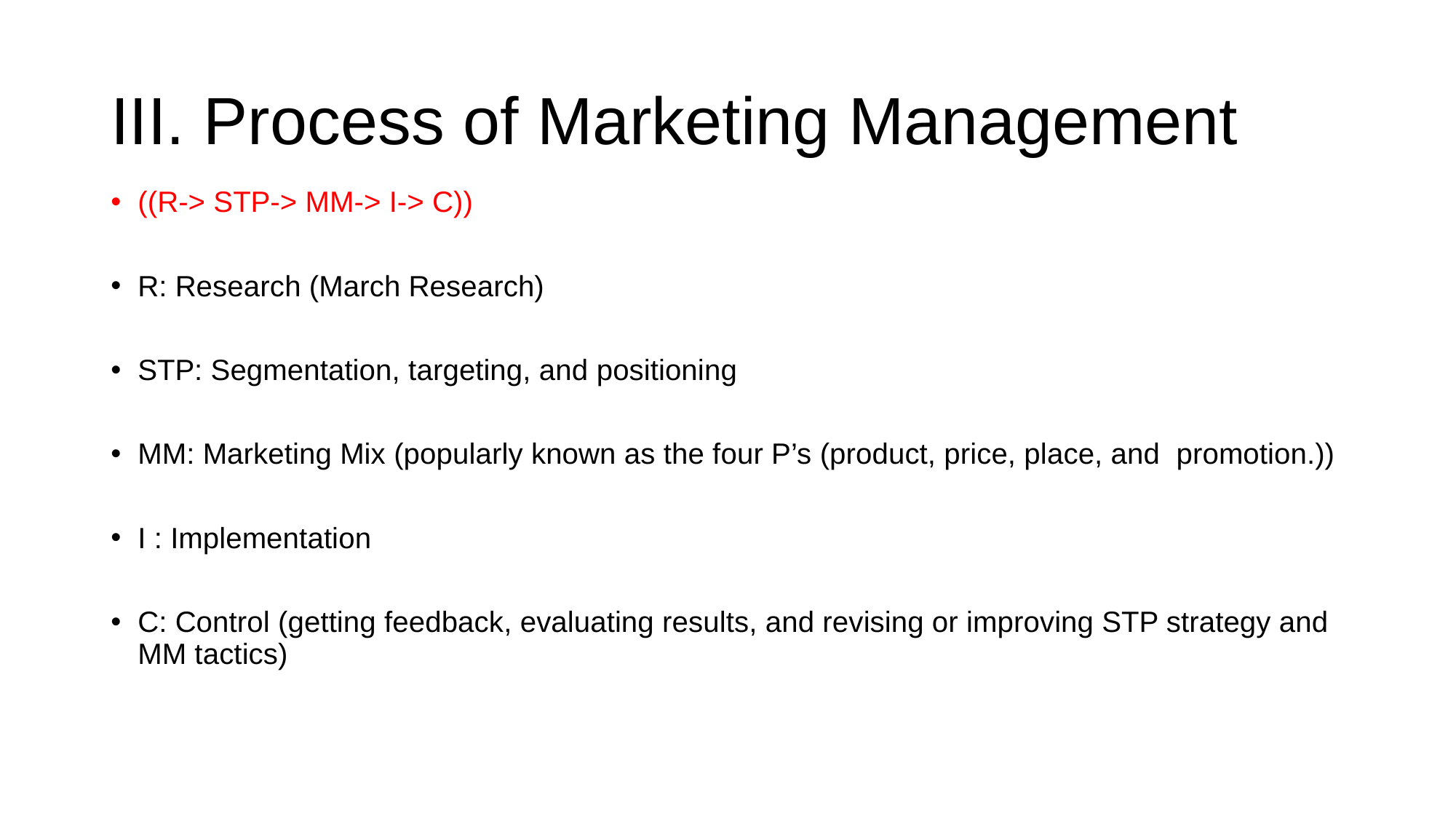

# III. Process of Marketing Management
((R-> STP-> MM-> I-> C))

R: Research (March Research)

STP: Segmentation, targeting, and positioning

MM: Marketing Mix (popularly known as the four P’s (product, price, place, and  promotion.))

I : Implementation

C: Control (getting feedback, evaluating results, and revising or improving STP strategy and MM tactics)